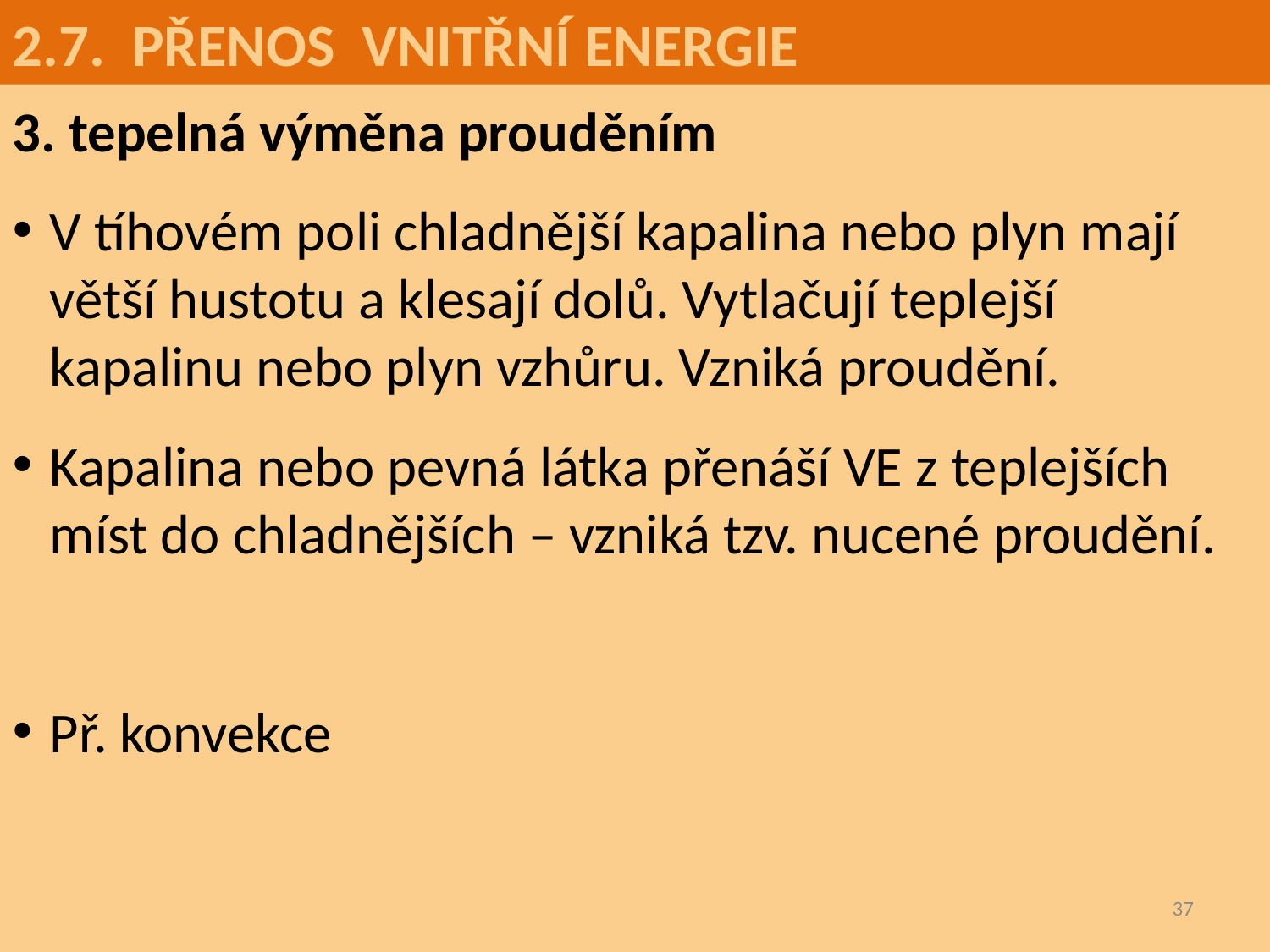

2.7.  PŘENOS  VNITŘNÍ ENERGIE
3. tepelná výměna prouděním
V tíhovém poli chladnější kapalina nebo plyn mají větší hustotu a klesají dolů. Vytlačují teplejší kapalinu nebo plyn vzhůru. Vzniká proudění.
Kapalina nebo pevná látka přenáší VE z teplejších míst do chladnějších – vzniká tzv. nucené proudění.

Př. konvekce
37